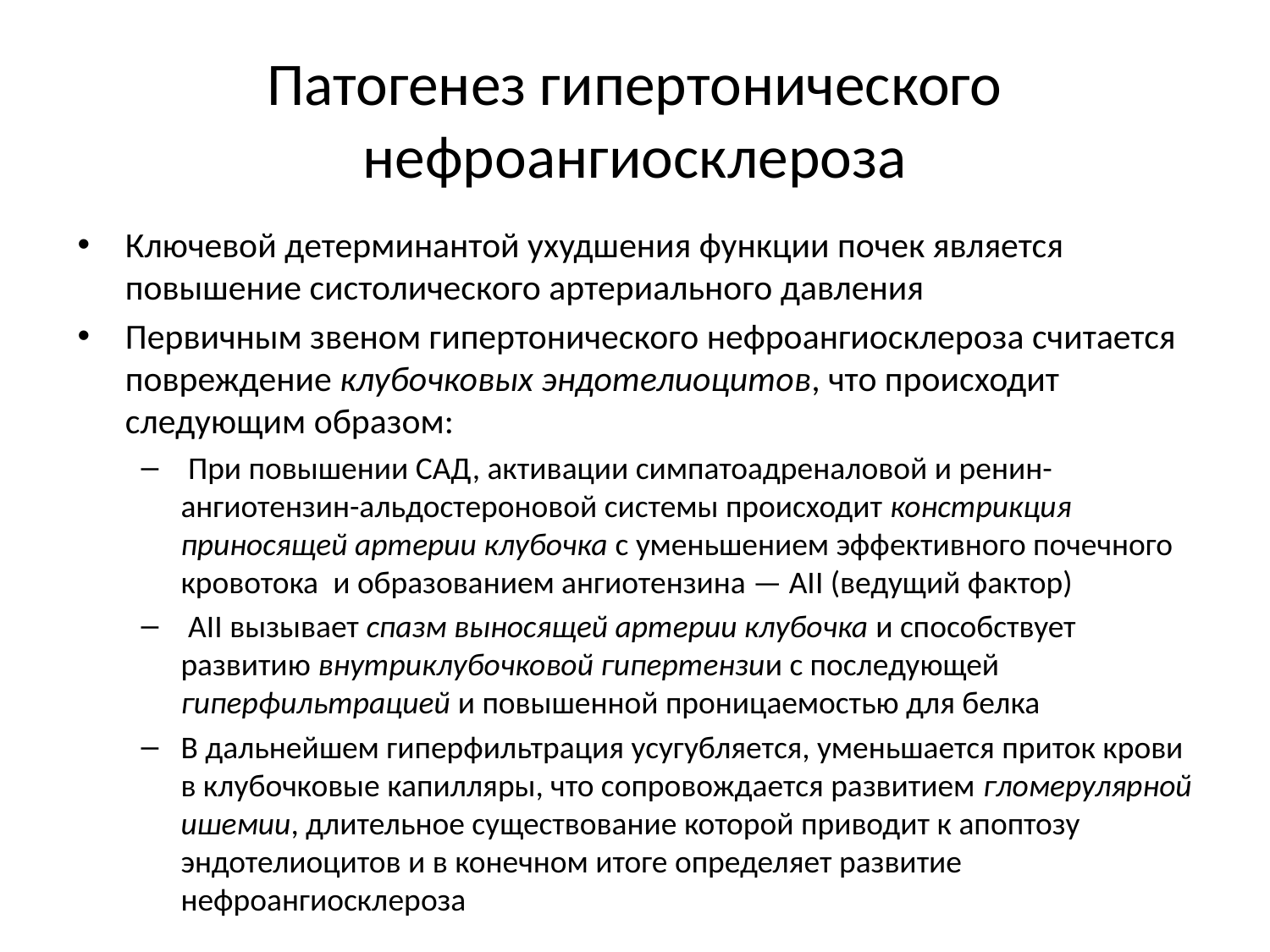

# Патогенез гипертонического нефроангиосклероза
Ключевой детерминантой ухудшения функции почек является повышение систолического артериального давления
Первичным звеном гипертонического нефроангиосклероза считается повреждение клубочковых эндотелиоцитов, что происходит следующим образом:
 При повышении САД, активации симпатоадреналовой и ренин-ангиотензин-альдостероновой системы происходит констрикция приносящей артерии клубочка с уменьшением эффективного почечного кровотока  и образованием ангиотензина — АII (ведущий фактор)
 АII вызывает спазм выносящей артерии клубочка и способствует развитию внутриклубочковой гипертензии с последующей гиперфильтрацией и повышенной проницаемостью для белка
В дальнейшем гиперфильтрация усугубляется, уменьшается приток крови в клубочковые капилляры, что сопровождается развитием гломерулярной ишемии, длительное существование которой приводит к апоптозу эндотелиоцитов и в конечном итоге определяет развитие нефроангиосклероза